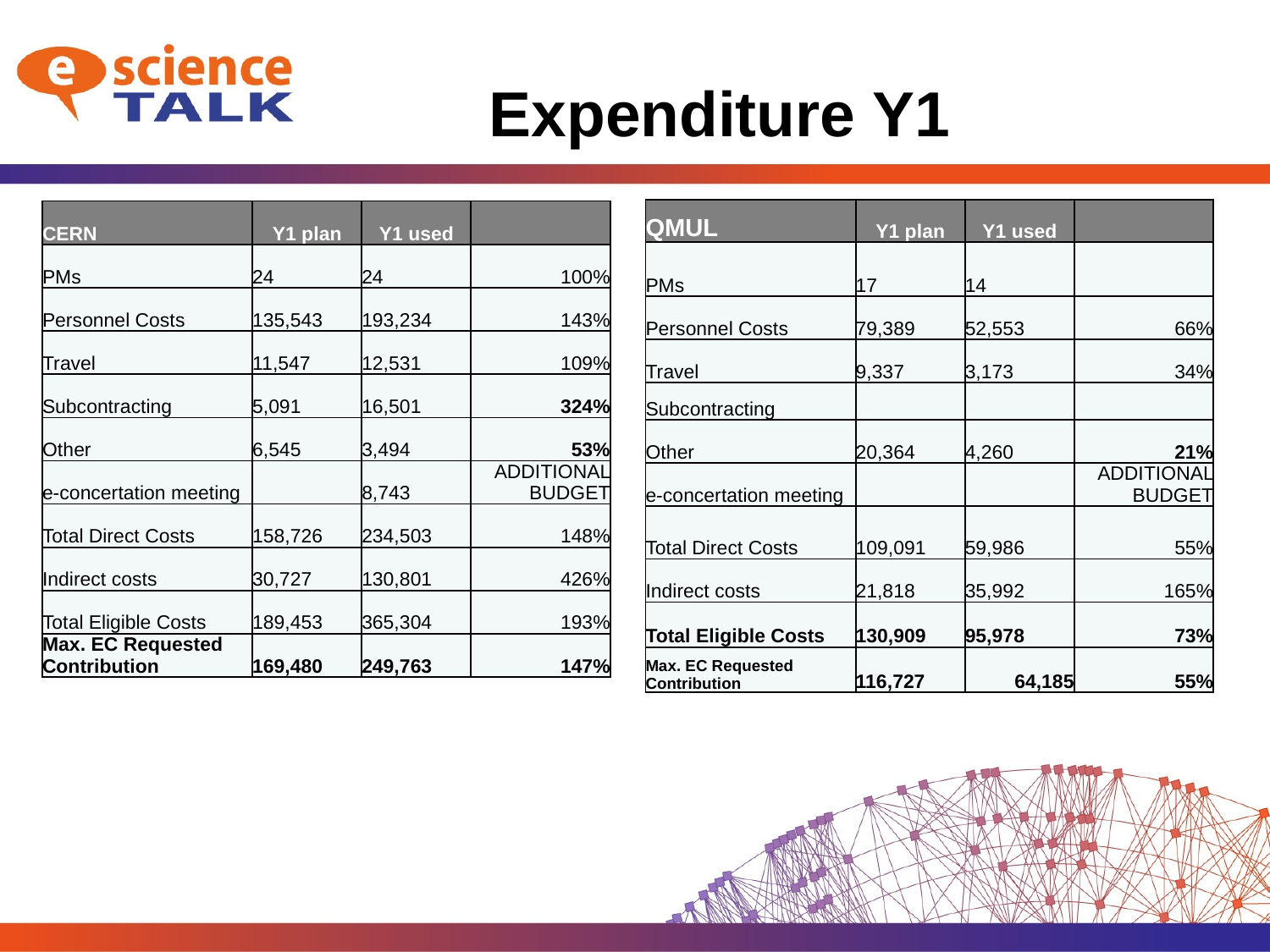

# Expenditure Y1
| QMUL | Y1 plan | Y1 used |  |
| --- | --- | --- | --- |
| PMs | 17 | 14 |  |
| Personnel Costs | 79,389 | 52,553 | 66% |
| Travel | 9,337 | 3,173 | 34% |
| Subcontracting |  |  |  |
| Other | 20,364 | 4,260 | 21% |
| e-concertation meeting |  |  | ADDITIONAL BUDGET |
| Total Direct Costs | 109,091 | 59,986 | 55% |
| Indirect costs | 21,818 | 35,992 | 165% |
| Total Eligible Costs | 130,909 | 95,978 | 73% |
| Max. EC Requested Contribution | 116,727 | 64,185 | 55% |
| CERN | Y1 plan | Y1 used |  |
| --- | --- | --- | --- |
| PMs | 24 | 24 | 100% |
| Personnel Costs | 135,543 | 193,234 | 143% |
| Travel | 11,547 | 12,531 | 109% |
| Subcontracting | 5,091 | 16,501 | 324% |
| Other | 6,545 | 3,494 | 53% |
| e-concertation meeting |  | 8,743 | ADDITIONAL BUDGET |
| Total Direct Costs | 158,726 | 234,503 | 148% |
| Indirect costs | 30,727 | 130,801 | 426% |
| Total Eligible Costs | 189,453 | 365,304 | 193% |
| Max. EC Requested Contribution | 169,480 | 249,763 | 147% |